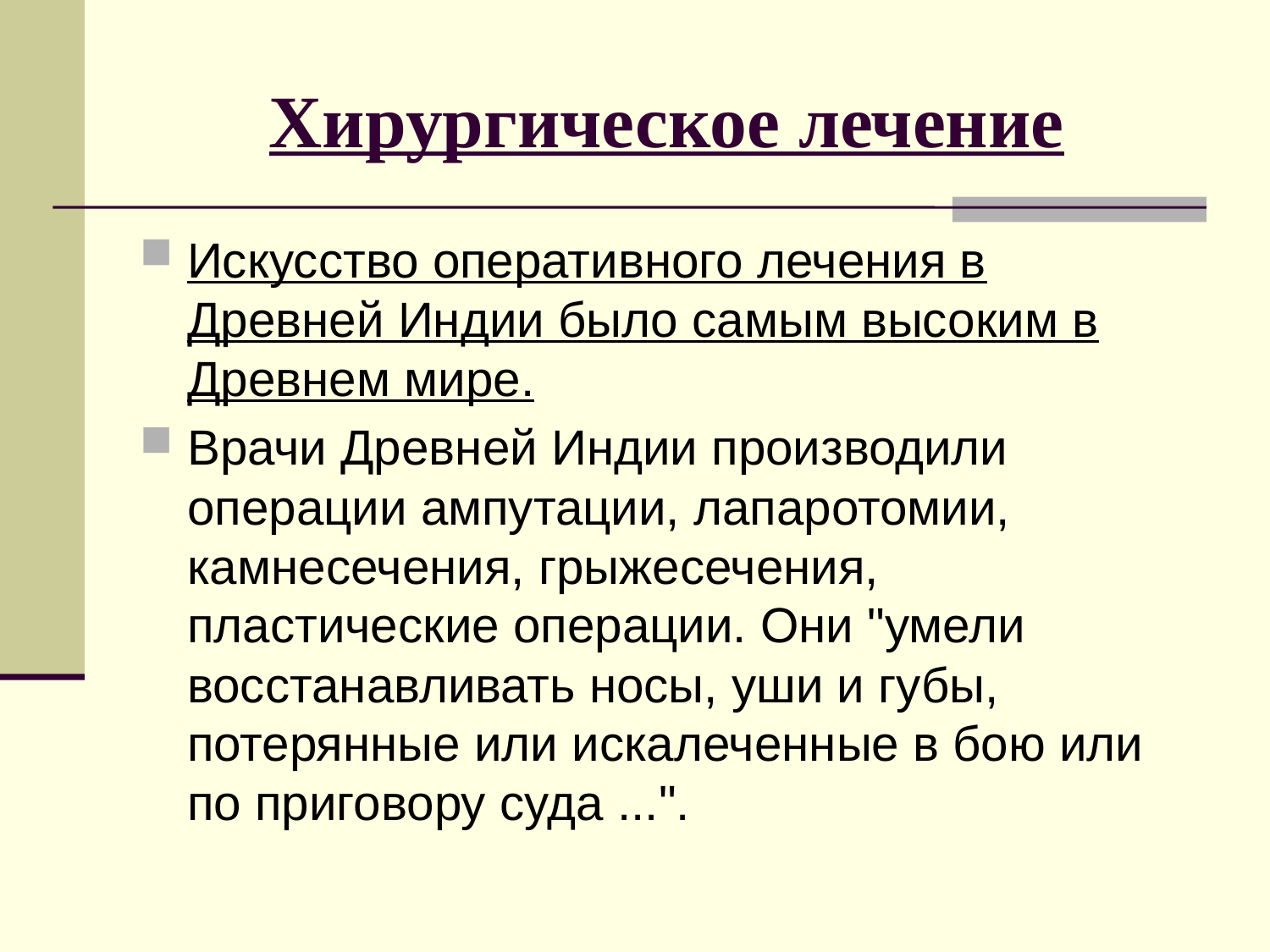

# Хирургическое лечение
Искусство оперативного лечения в Древней Индии было самым высоким в Древнем мире.
Врачи Древней Индии производили операции ампутации, лапаротомии, камнесечения, грыжесечения, пластические операции. Они "умели восстанавливать носы, уши и губы, потерянные или искалеченные в бою или по приговору суда ...".